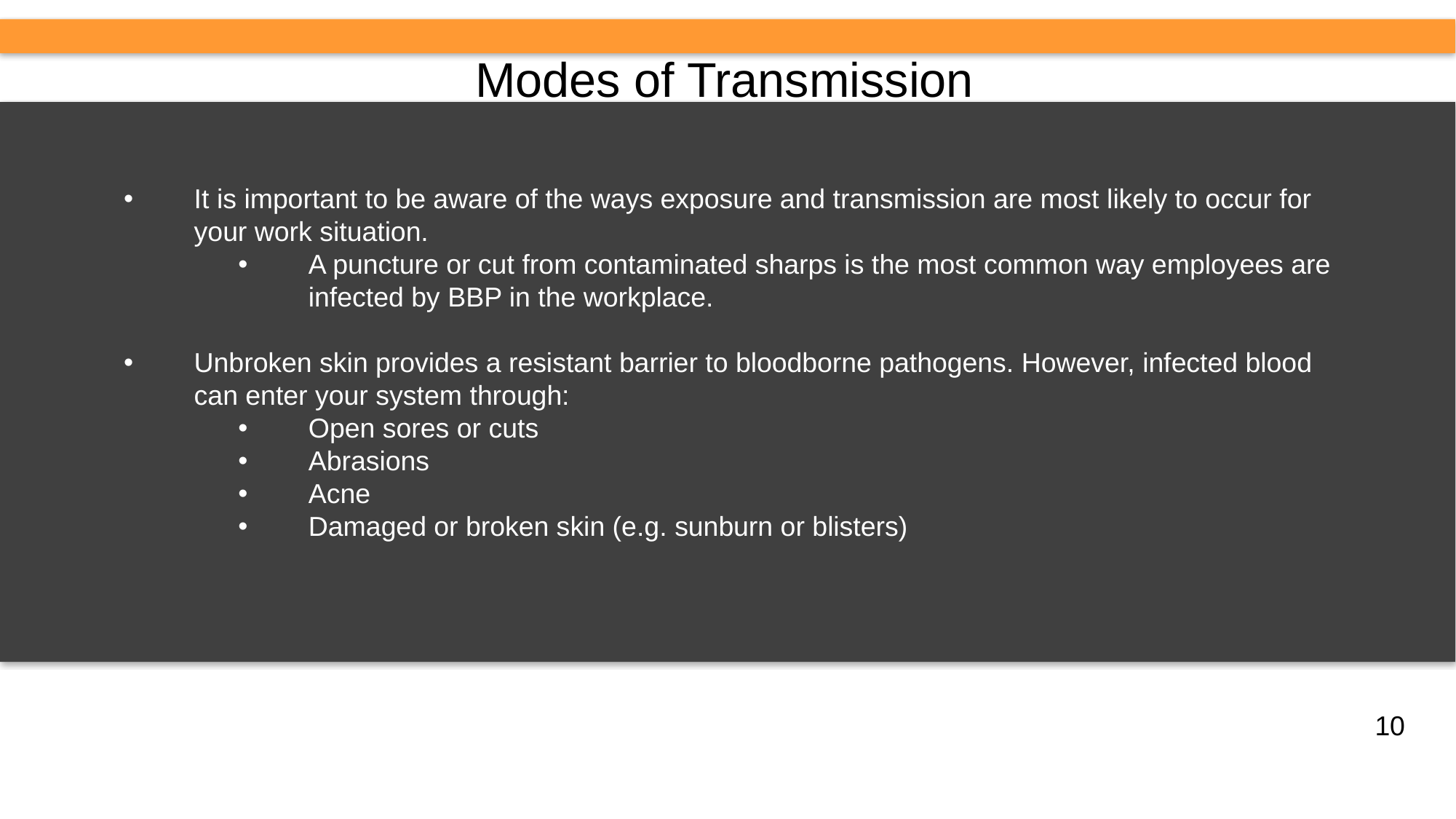

Modes of Transmission
It is important to be aware of the ways exposure and transmission are most likely to occur for your work situation.
A puncture or cut from contaminated sharps is the most common way employees are infected by BBP in the workplace.

Unbroken skin provides a resistant barrier to bloodborne pathogens. However, infected blood can enter your system through:
Open sores or cuts
Abrasions
Acne
Damaged or broken skin (e.g. sunburn or blisters)
10